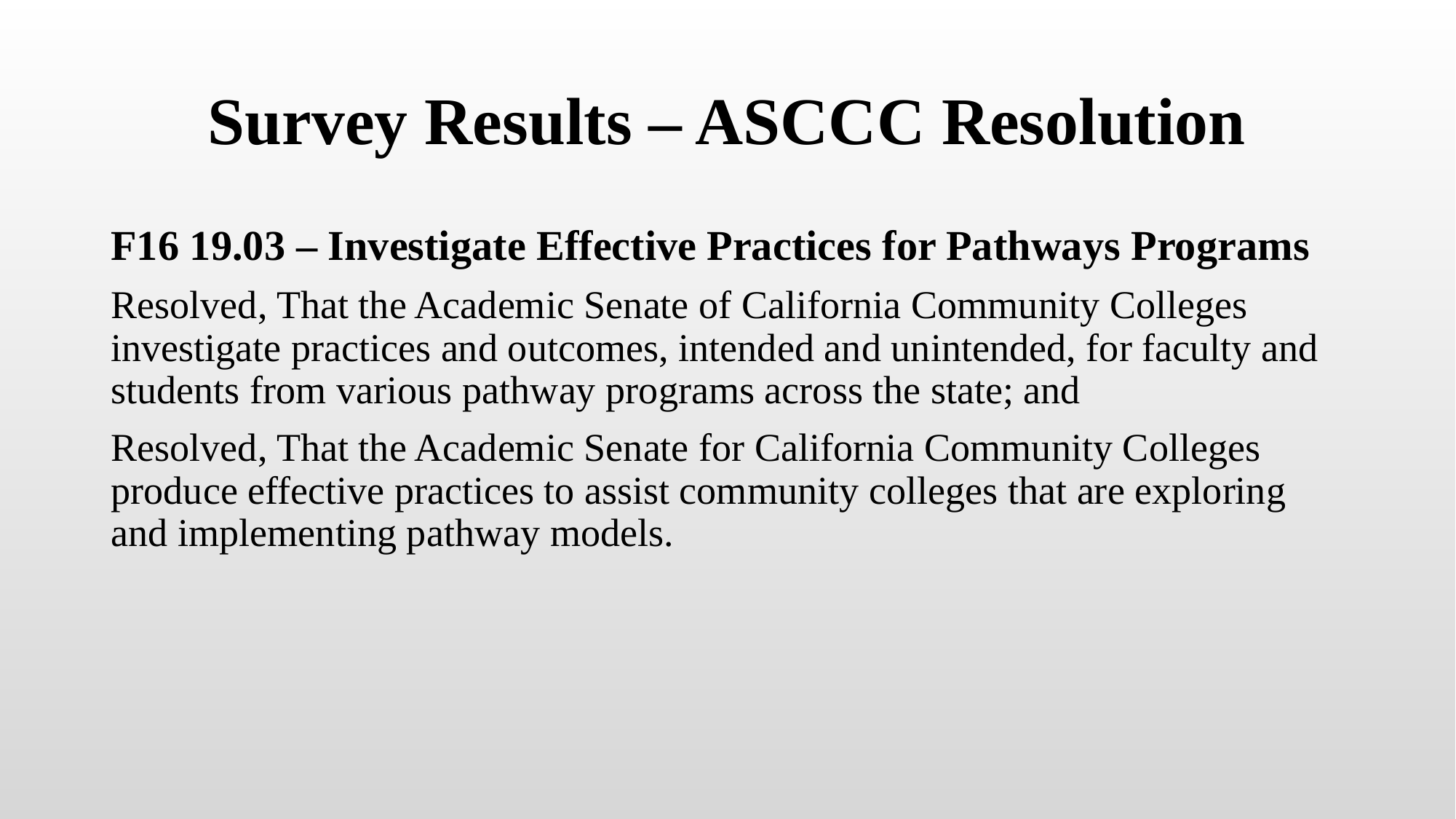

# Survey Results – ASCCC Resolution
F16 19.03 – Investigate Effective Practices for Pathways Programs
Resolved, That the Academic Senate of California Community Colleges investigate practices and outcomes, intended and unintended, for faculty and students from various pathway programs across the state; and
Resolved, That the Academic Senate for California Community Colleges produce effective practices to assist community colleges that are exploring and implementing pathway models.